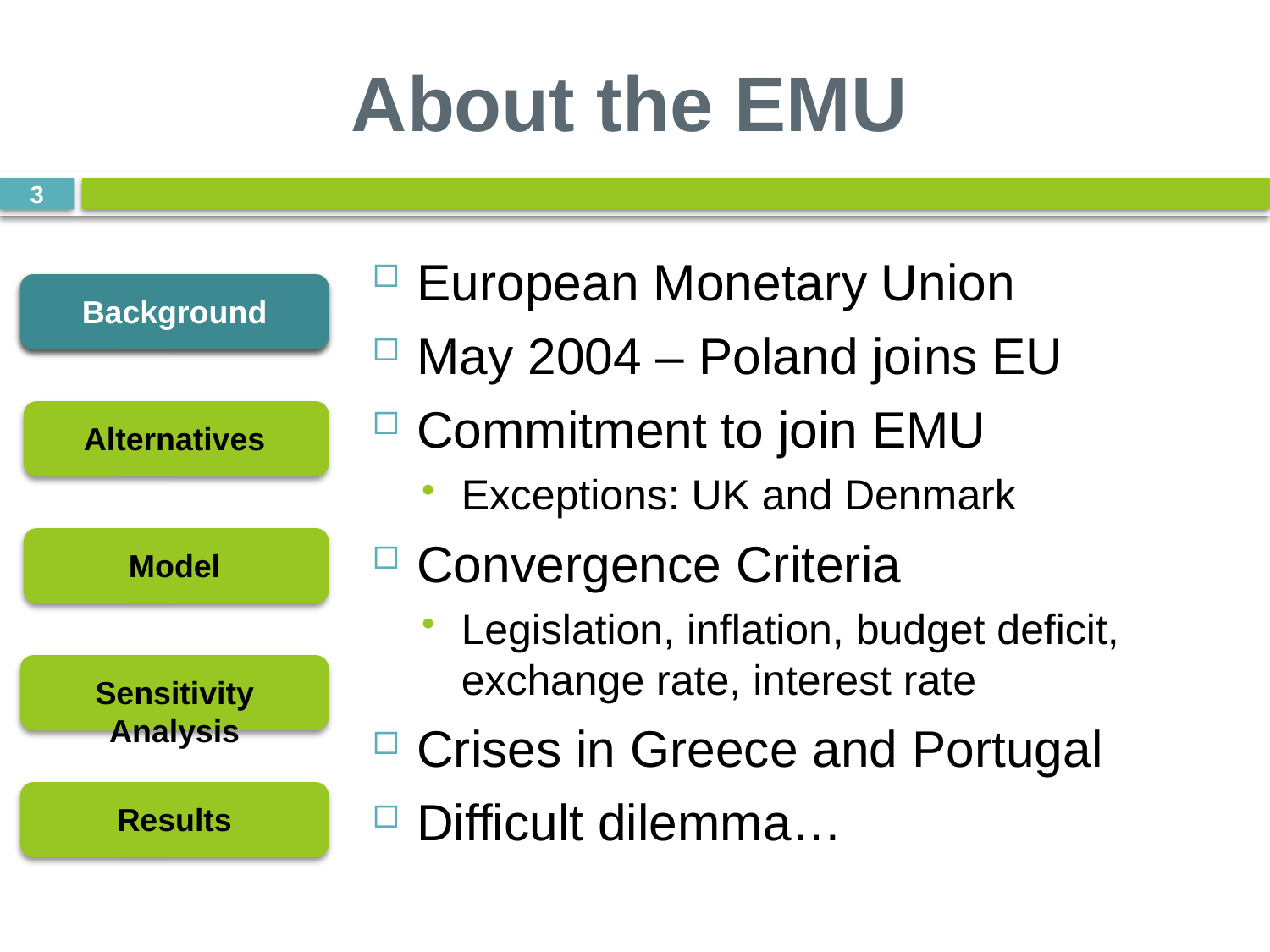

# About the EMU
3
European Monetary Union
May 2004 – Poland joins EU
Commitment to join EMU
Exceptions: UK and Denmark
Convergence Criteria
Legislation, inflation, budget deficit, exchange rate, interest rate
Crises in Greece and Portugal
Difficult dilemma…

Background
Alternatives
Model
Sensitivity Analysis
Results